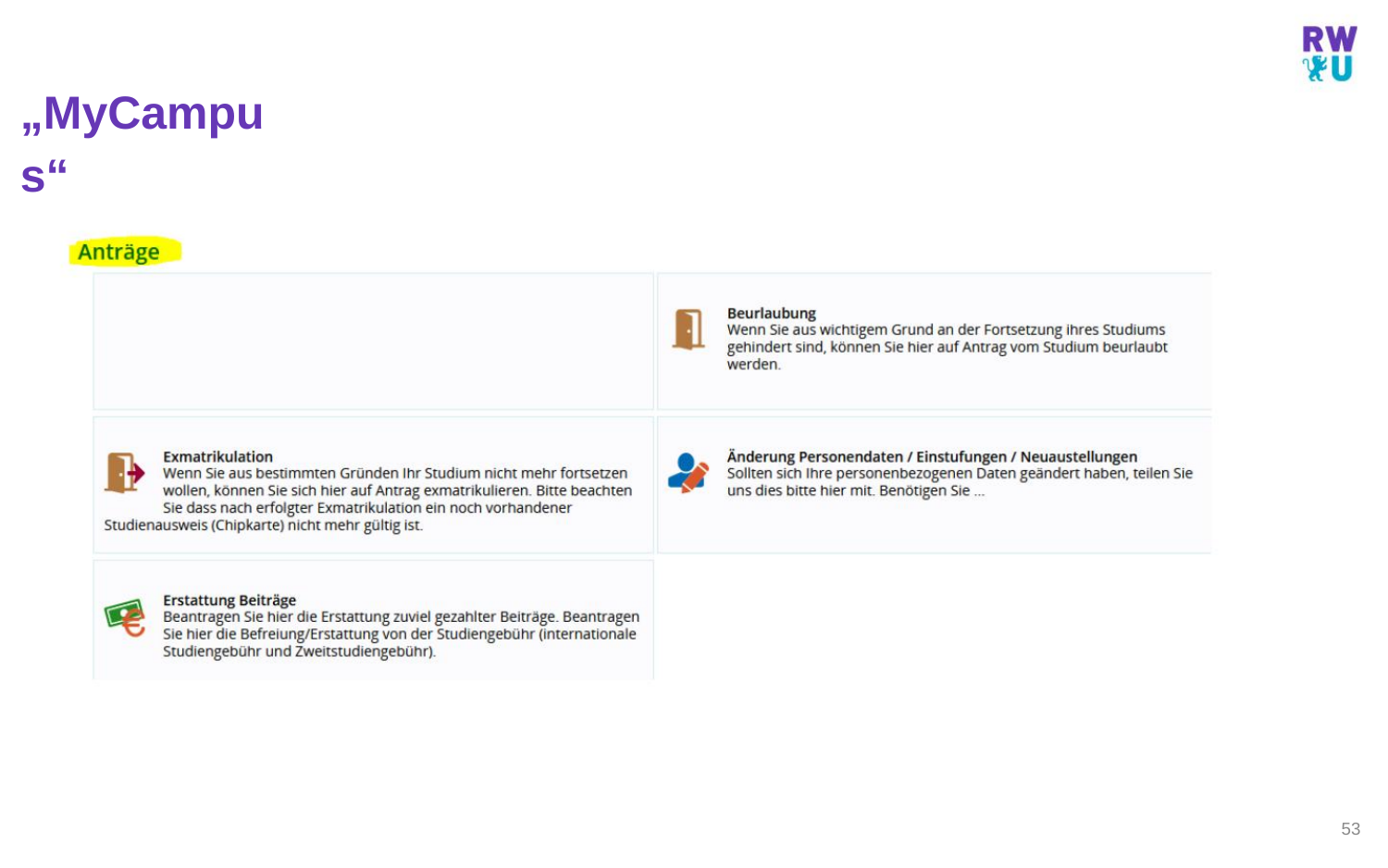

„MyCampus“
53
M.Sc. Moritz Haag, Einführung ins LSF System
52